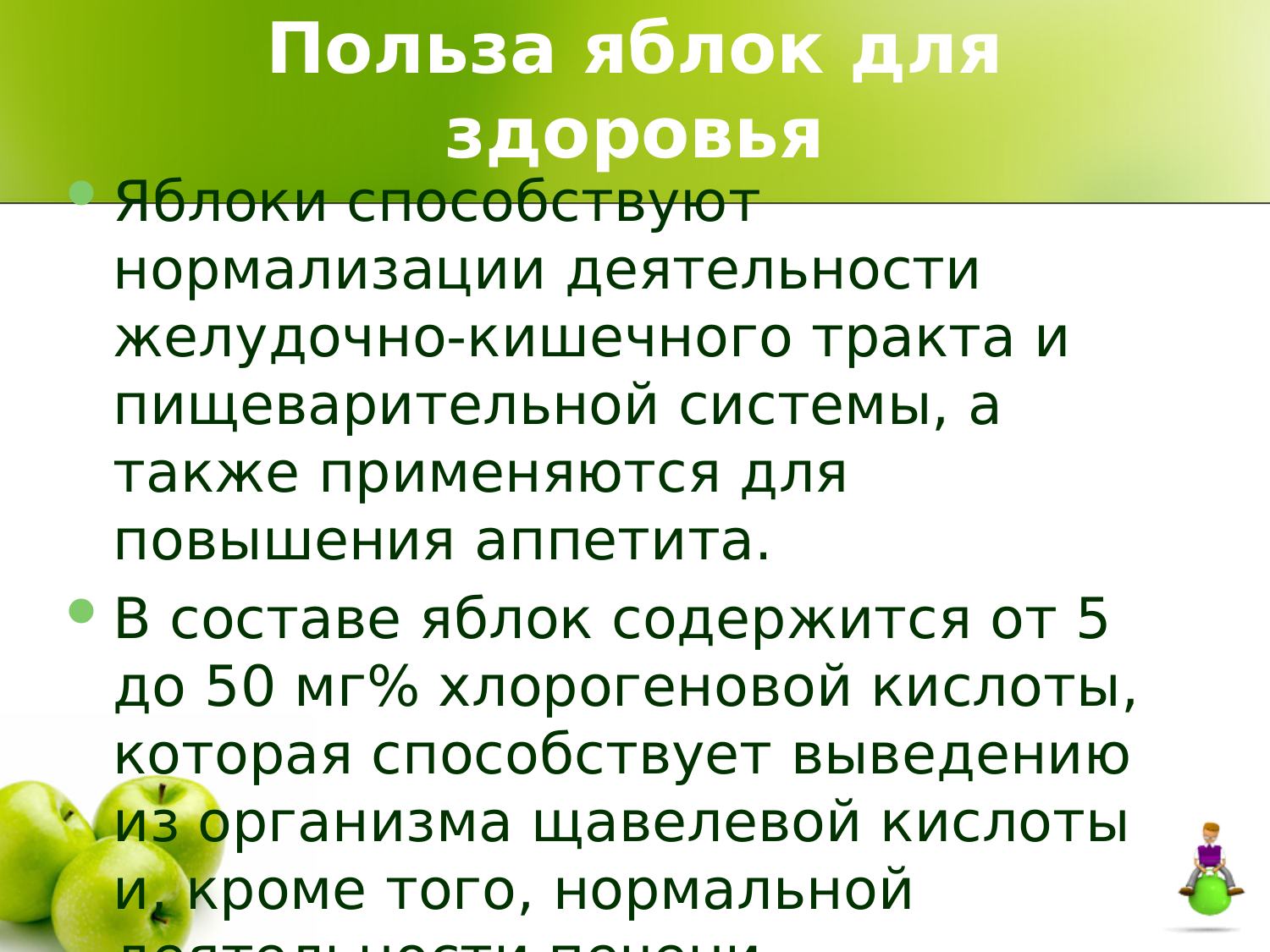

# Польза яблок для здоровья
Яблоки способствуют нормализации деятельности желудочно-кишечного тракта и пищеварительной системы, а также применяются для повышения аппетита.
В составе яблок содержится от 5 до 50 мг% хлорогеновой кислоты, которая способствует выведению из организма щавелевой кислоты и, кроме того, нормальной деятельности печени.